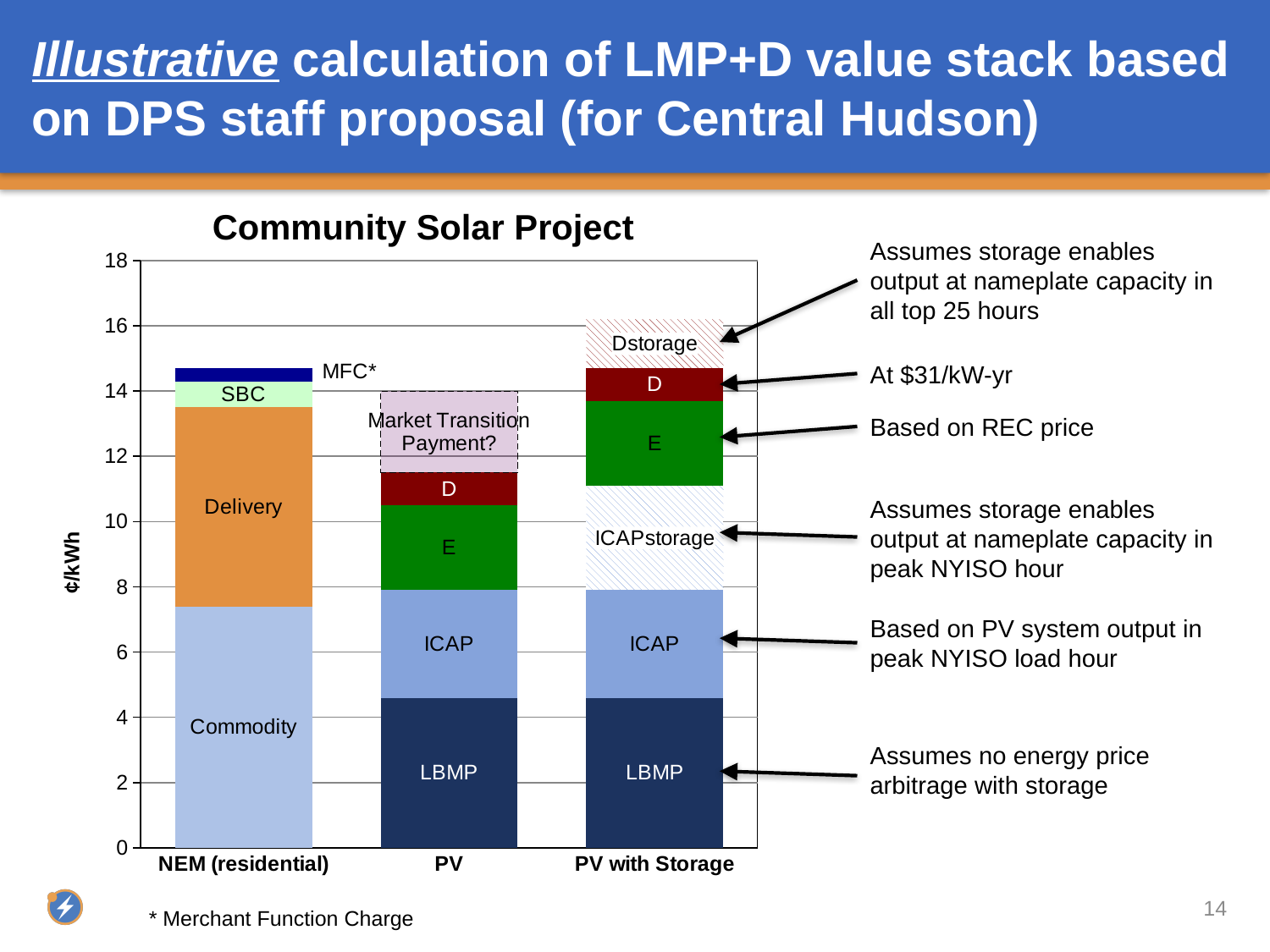

# Illustrative calculation of LMP+D value stack based on DPS staff proposal (for Central Hudson)
Community Solar Project
Assumes storage enables output at nameplate capacity in all top 25 hours

### Chart

| Category | Commodity | Delivery | SBC | MFC* | LBMP | ICAP | ICAPstorage | E | D | Dstorage | Market Transition Payment? |
|---|---|---|---|---|---|---|---|---|---|---|---|
| NEM (residential) | 7.4 | 6.1 | 0.8 | 0.4 | None | None | None | None | None | None | None |
| PV | None | None | None | None | 4.6 | 3.3 | None | 2.6 | 1.0 | None | 2.5 |
| PV with Storage | None | None | None | None | 4.6 | 3.3 | 3.2 | 2.6 | 1.0 | 1.5 | None |
At $31/kW-yr
Based on REC price
Assumes storage enables output at nameplate capacity in peak NYISO hour
Based on PV system output in peak NYISO load hour
Assumes no energy price arbitrage with storage
* Merchant Function Charge